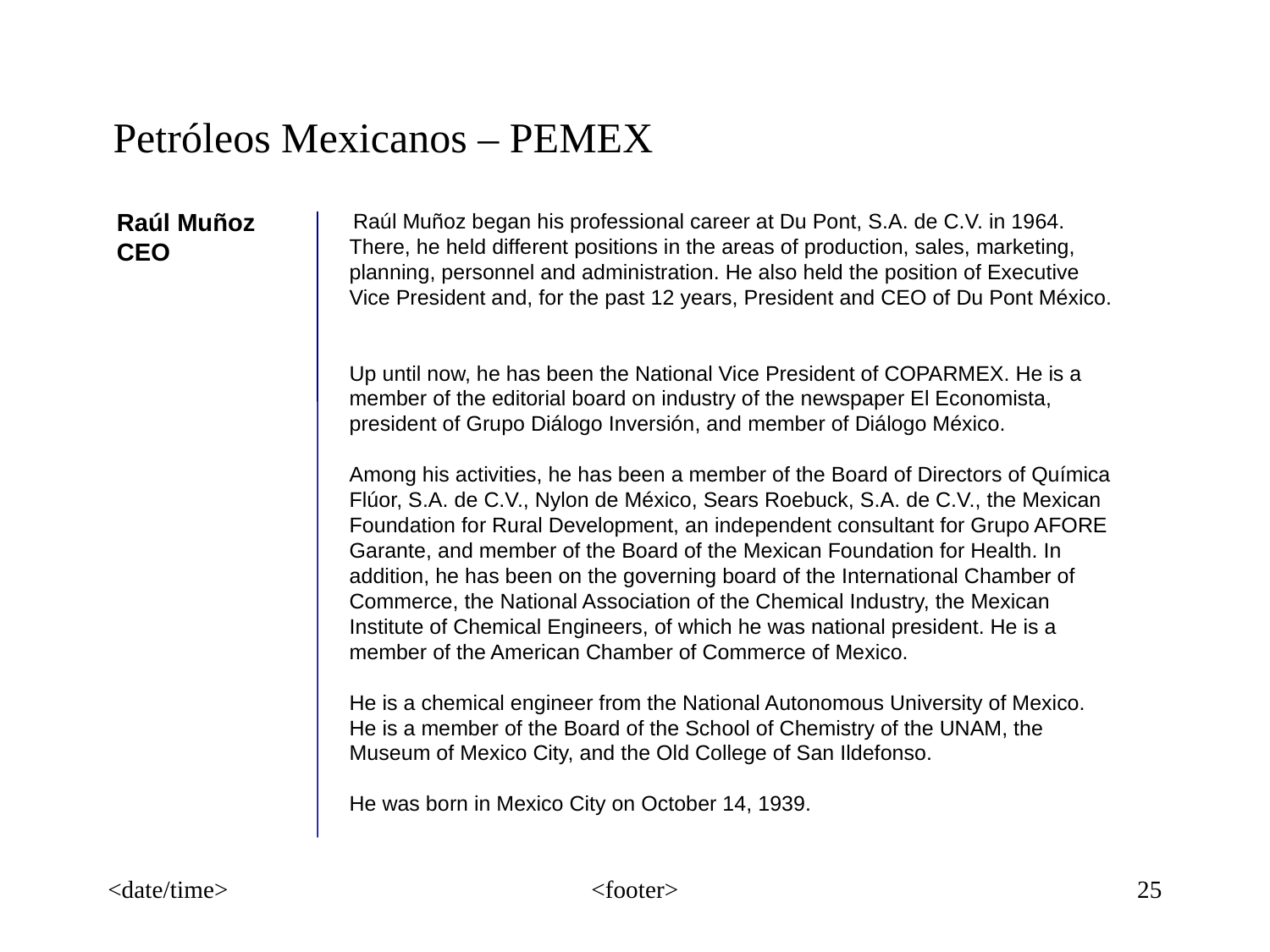

Petróleos Mexicanos – PEMEX
Raúl Muñoz
CEO

   Raúl Muñoz began his professional career at Du Pont, S.A. de C.V. in 1964. There, he held different positions in the areas of production, sales, marketing, planning, personnel and administration. He also held the position of Executive Vice President and, for the past 12 years, President and CEO of Du Pont México.
Up until now, he has been the National Vice President of COPARMEX. He is a member of the editorial board on industry of the newspaper El Economista, president of Grupo Diálogo Inversión, and member of Diálogo México.
Among his activities, he has been a member of the Board of Directors of Química Flúor, S.A. de C.V., Nylon de México, Sears Roebuck, S.A. de C.V., the Mexican Foundation for Rural Development, an independent consultant for Grupo AFORE Garante, and member of the Board of the Mexican Foundation for Health. In addition, he has been on the governing board of the International Chamber of Commerce, the National Association of the Chemical Industry, the Mexican Institute of Chemical Engineers, of which he was national president. He is a member of the American Chamber of Commerce of Mexico.
He is a chemical engineer from the National Autonomous University of Mexico. He is a member of the Board of the School of Chemistry of the UNAM, the Museum of Mexico City, and the Old College of San Ildefonso.
He was born in Mexico City on October 14, 1939.

<date/time>
<footer>
25